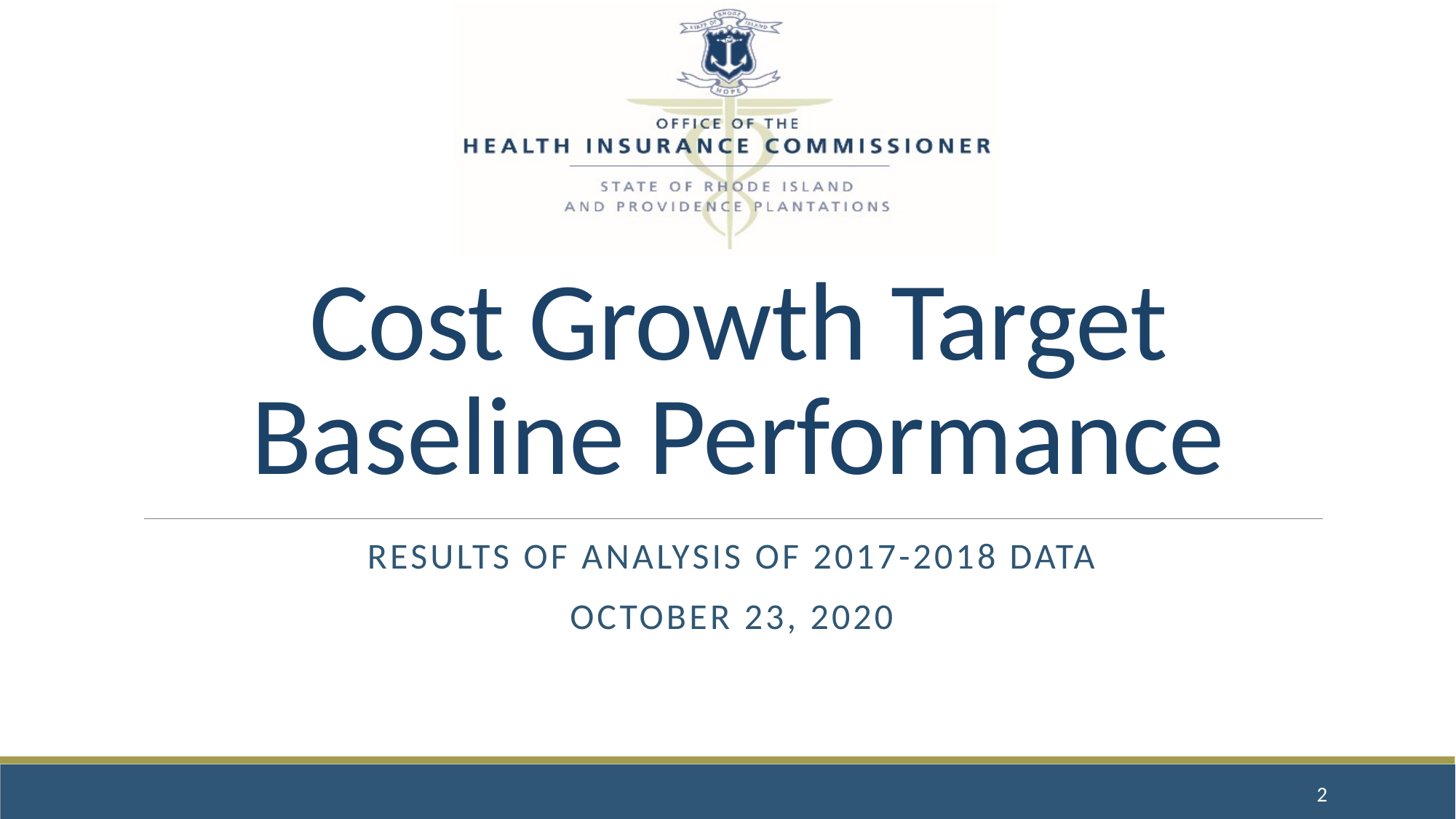

# Cost Growth Target Baseline Performance
Results of analysis of 2017-2018 data
October 23, 2020
2